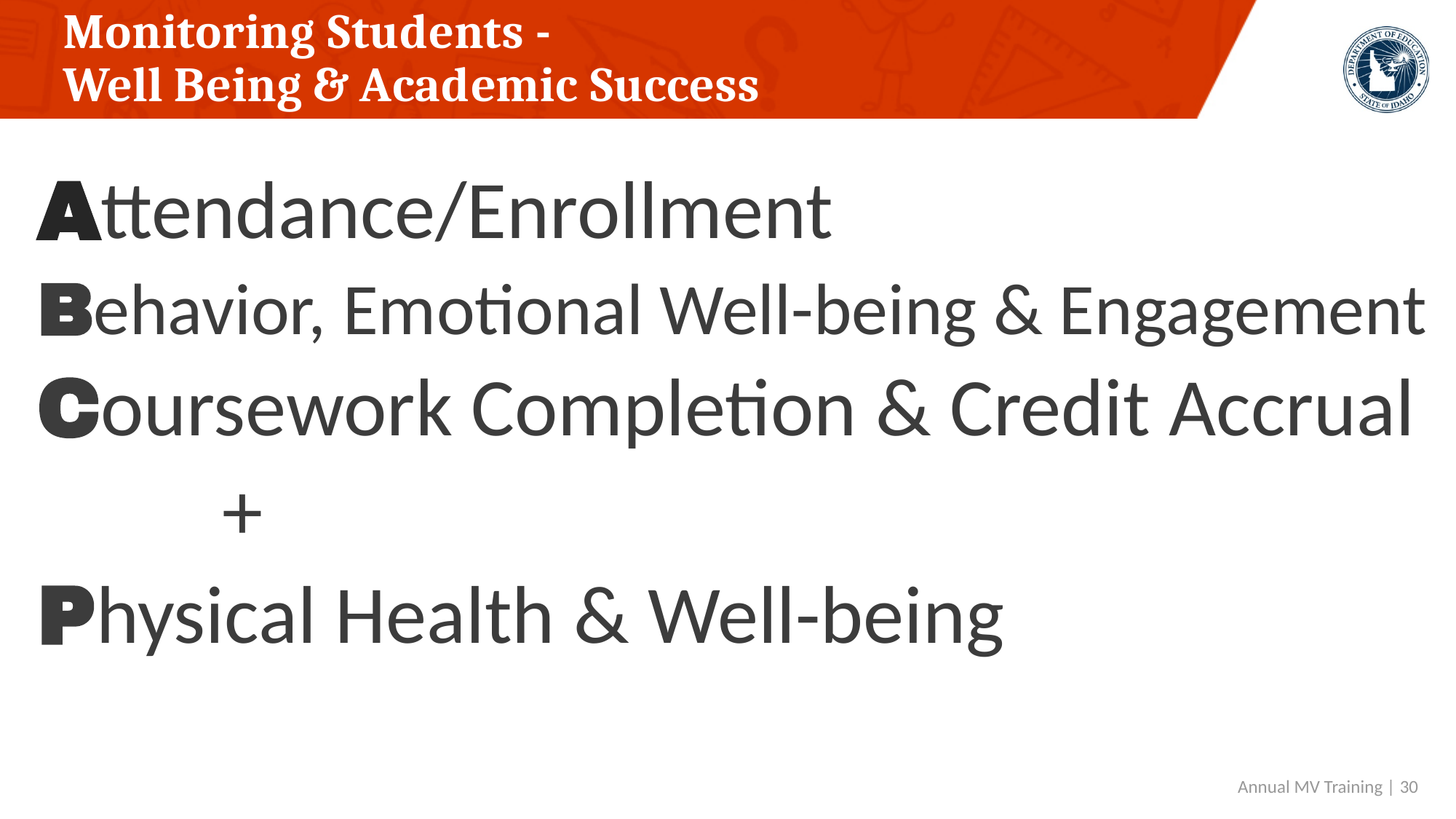

# Monitoring Students - Well Being & Academic Success
Attendance/Enrollment
Behavior, Emotional Well-being & Engagement
Coursework Completion & Credit Accrual
          +
Physical Health & Well-being
  Annual MV Training | 30